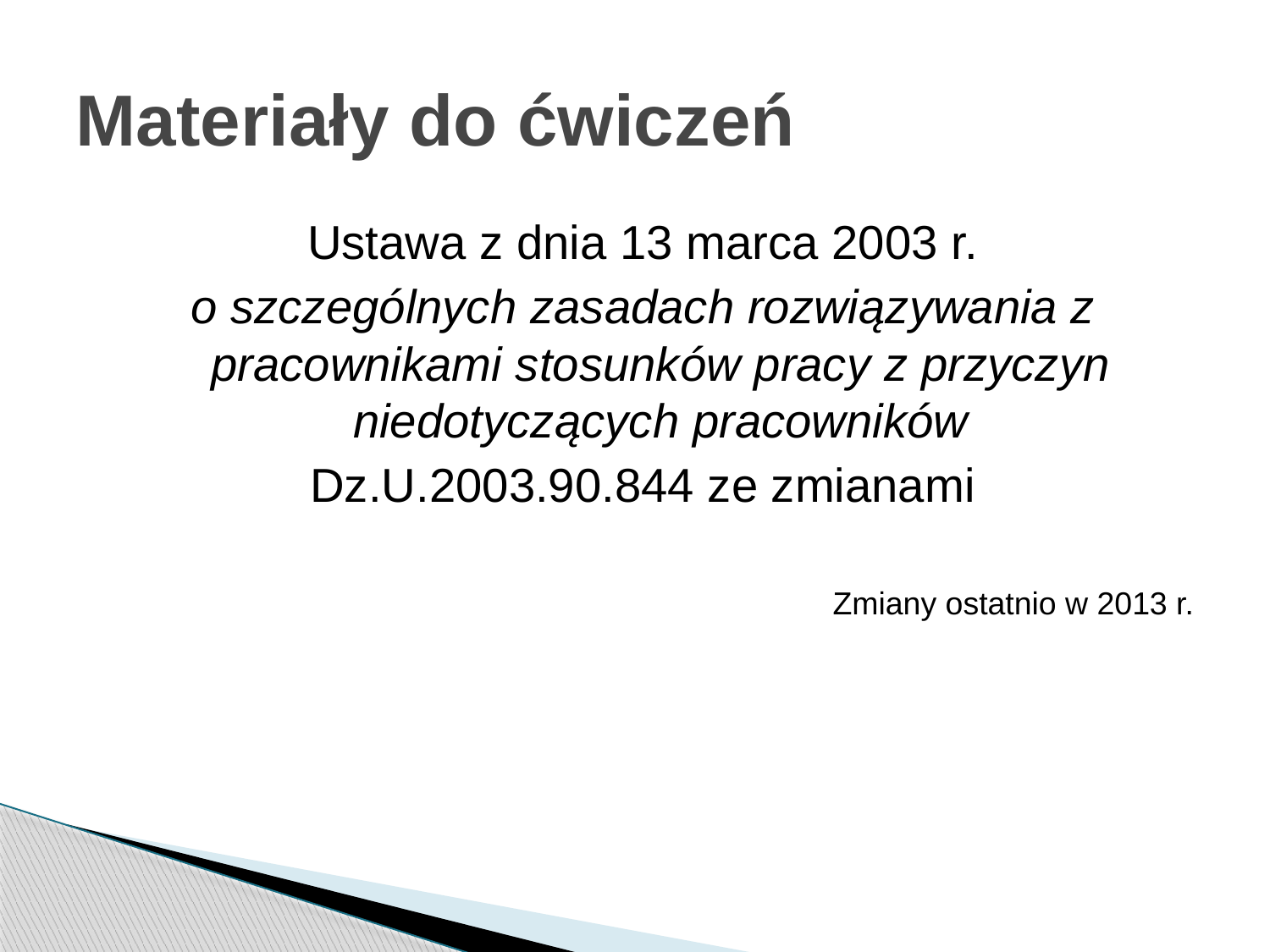

# Materiały do ćwiczeń
Ustawa z dnia 13 marca 2003 r.
o szczególnych zasadach rozwiązywania z pracownikami stosunków pracy z przyczyn niedotyczących pracowników
Dz.U.2003.90.844 ze zmianami

Zmiany ostatnio w 2013 r.